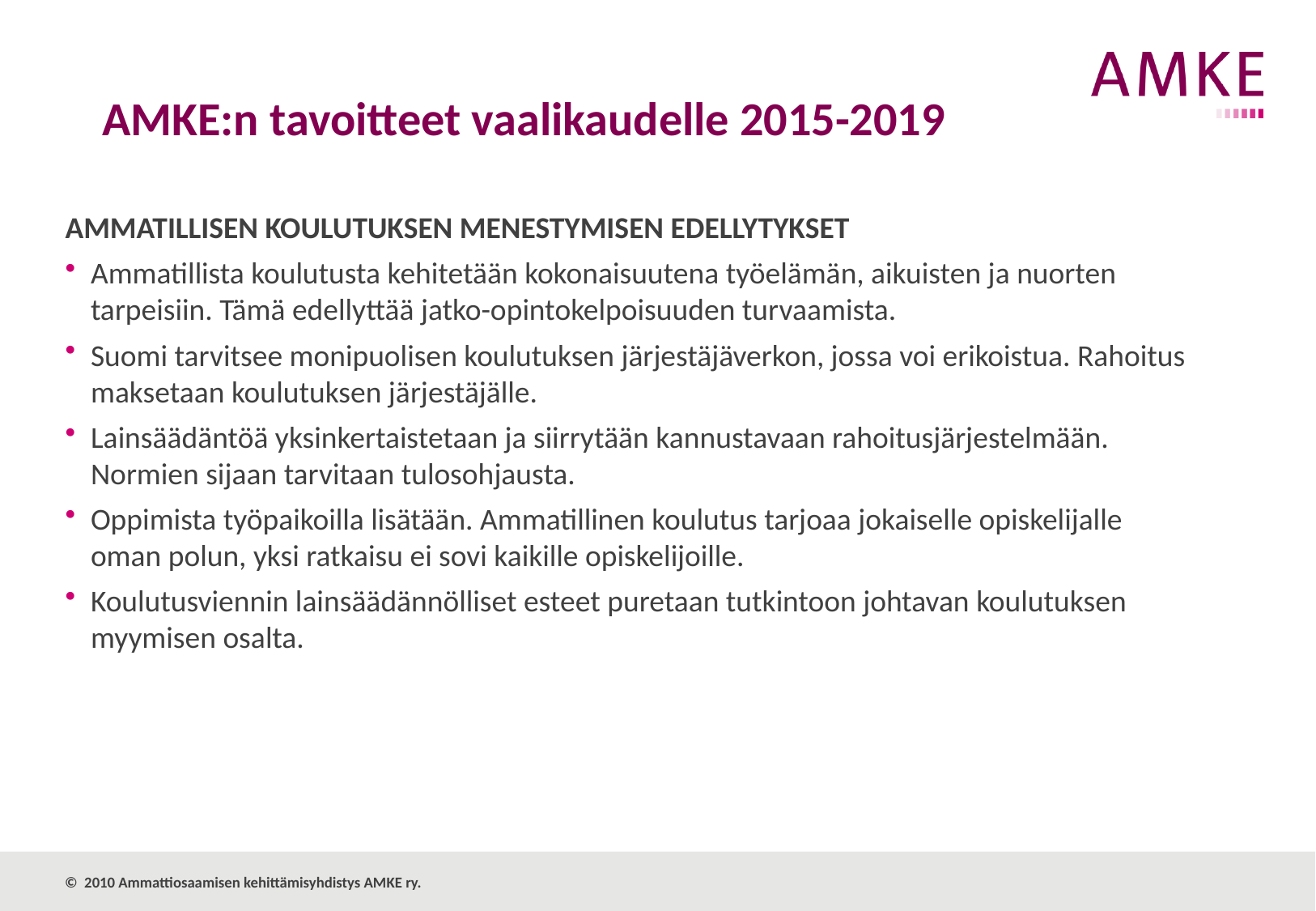

AMKE:n tavoitteet vaalikaudelle 2015-2019
AMMATILLISEN KOULUTUKSEN MENESTYMISEN EDELLYTYKSET
Ammatillista koulutusta kehitetään kokonaisuutena työelämän, aikuisten ja nuorten tarpeisiin. Tämä edellyttää jatko-opintokelpoisuuden turvaamista.
Suomi tarvitsee monipuolisen koulutuksen järjestäjäverkon, jossa voi erikoistua. Rahoitus maksetaan koulutuksen järjestäjälle.
Lainsäädäntöä yksinkertaistetaan ja siirrytään kannustavaan rahoitusjärjestelmään. Normien sijaan tarvitaan tulosohjausta.
Oppimista työpaikoilla lisätään. Ammatillinen koulutus tarjoaa jokaiselle opiskelijalle oman polun, yksi ratkaisu ei sovi kaikille opiskelijoille.
Koulutusviennin lainsäädännölliset esteet puretaan tutkintoon johtavan koulutuksen myymisen osalta.